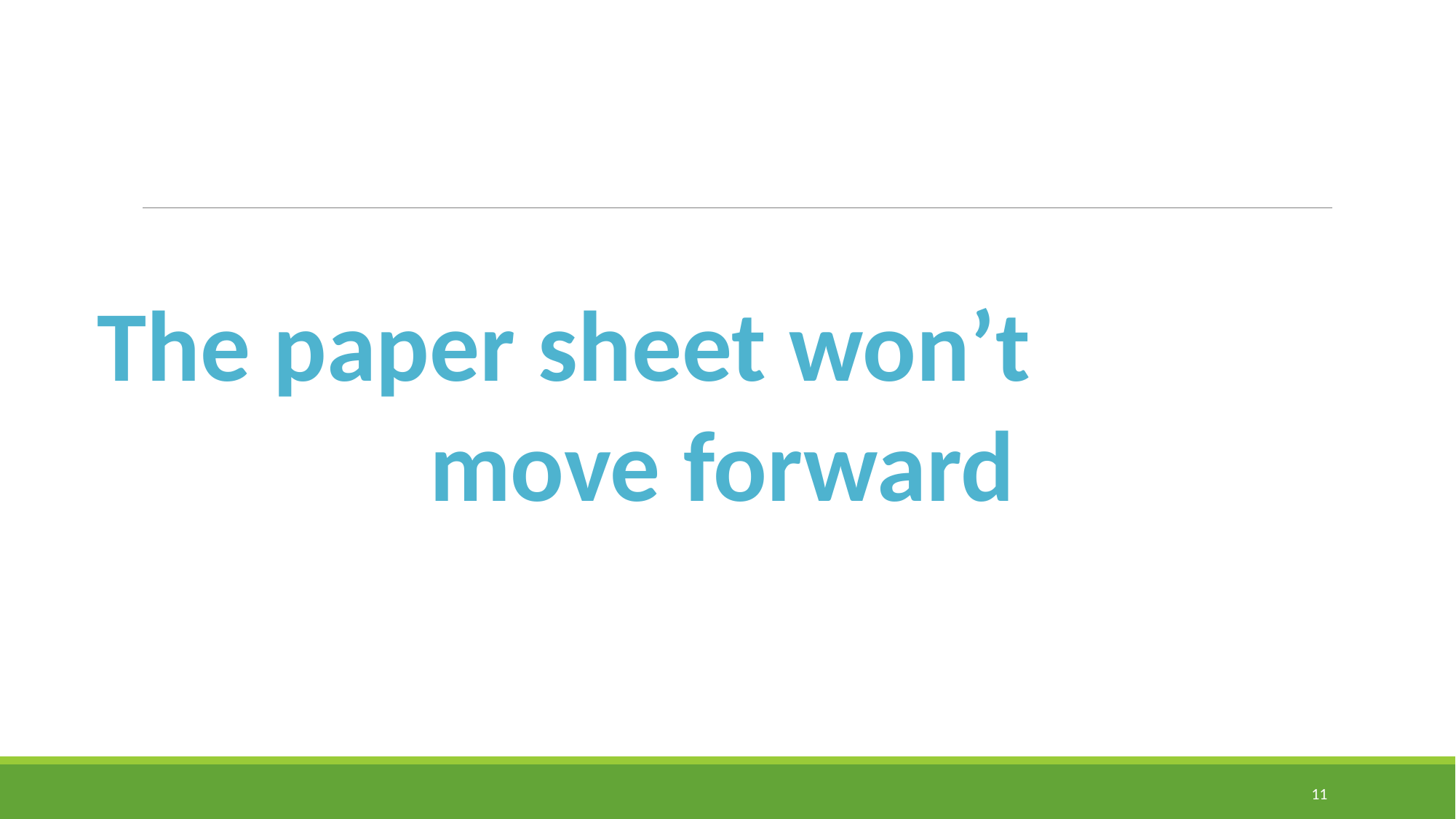

#
The paper sheet won’t               move forward
11